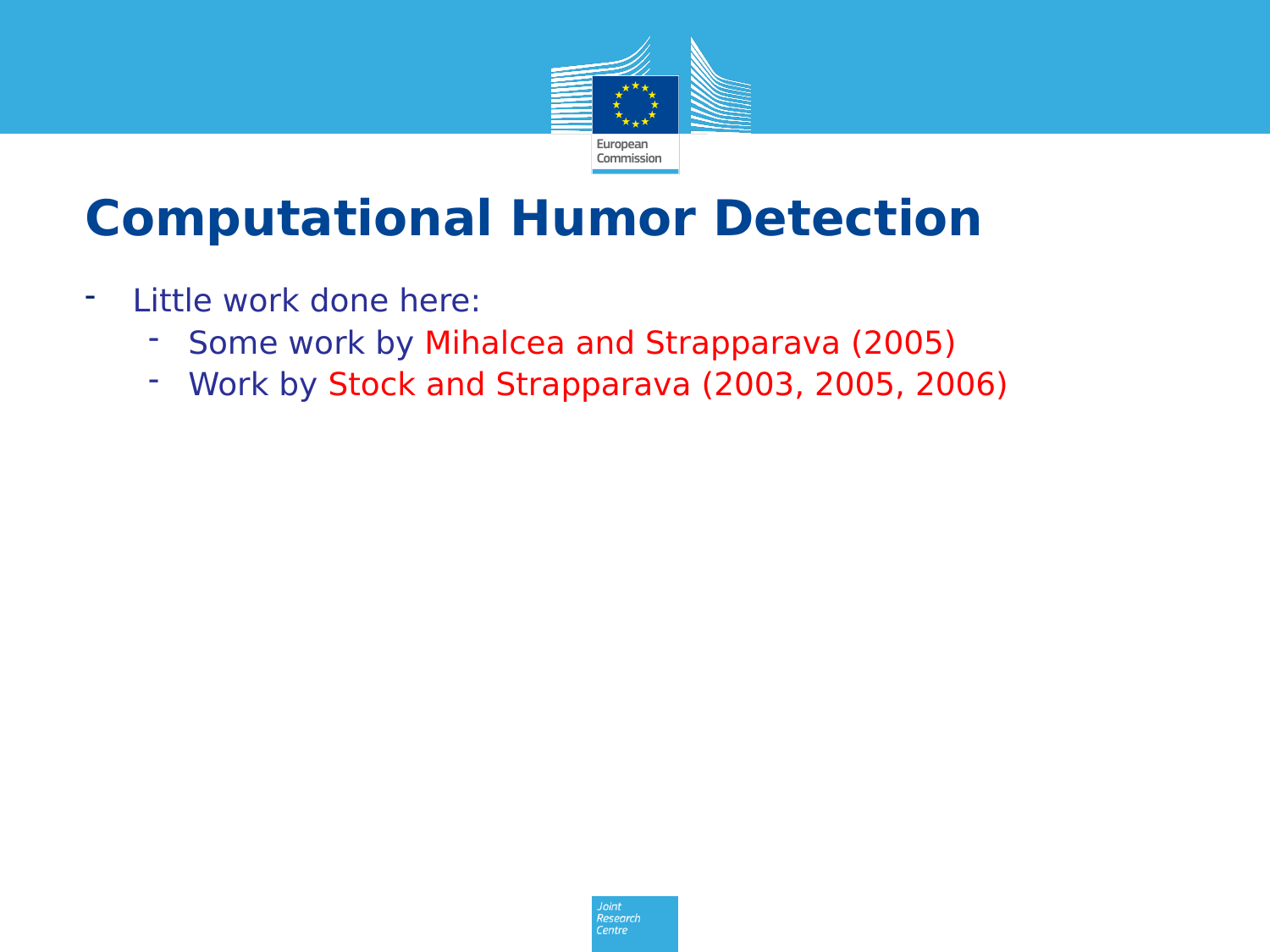

# Computational Humor Detection
Little work done here:
Some work by Mihalcea and Strapparava (2005)
Work by Stock and Strapparava (2003, 2005, 2006)